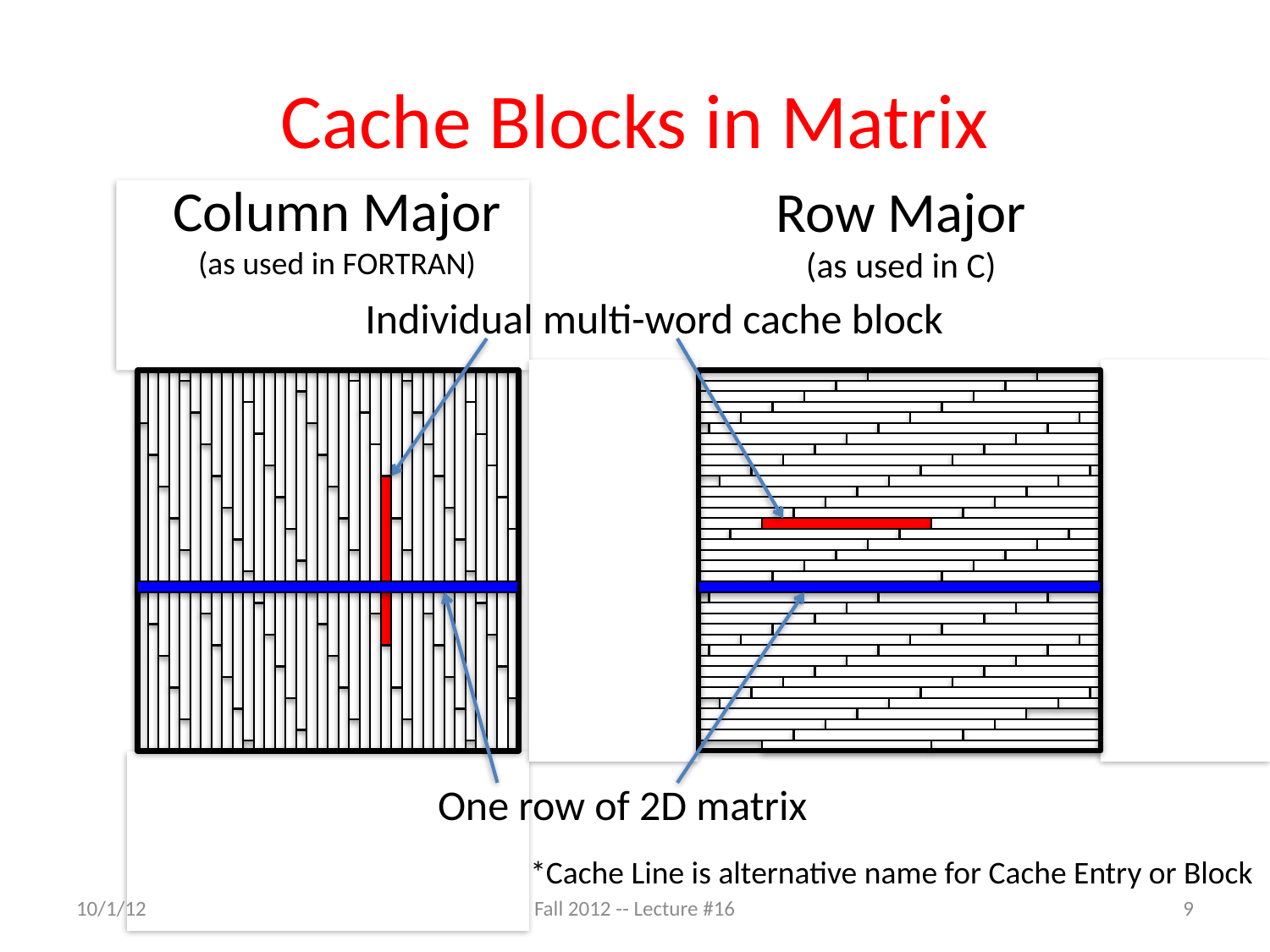

# Cache Blocks in Matrix
Column Major
(as used in FORTRAN)
Row Major
(as used in C)
Individual multi-word cache block
I
C

One row of 2D matrix
*Cache Line is alternative name for Cache Entry or Block
10/1/12
Fall 2012 -- Lecture #16
9